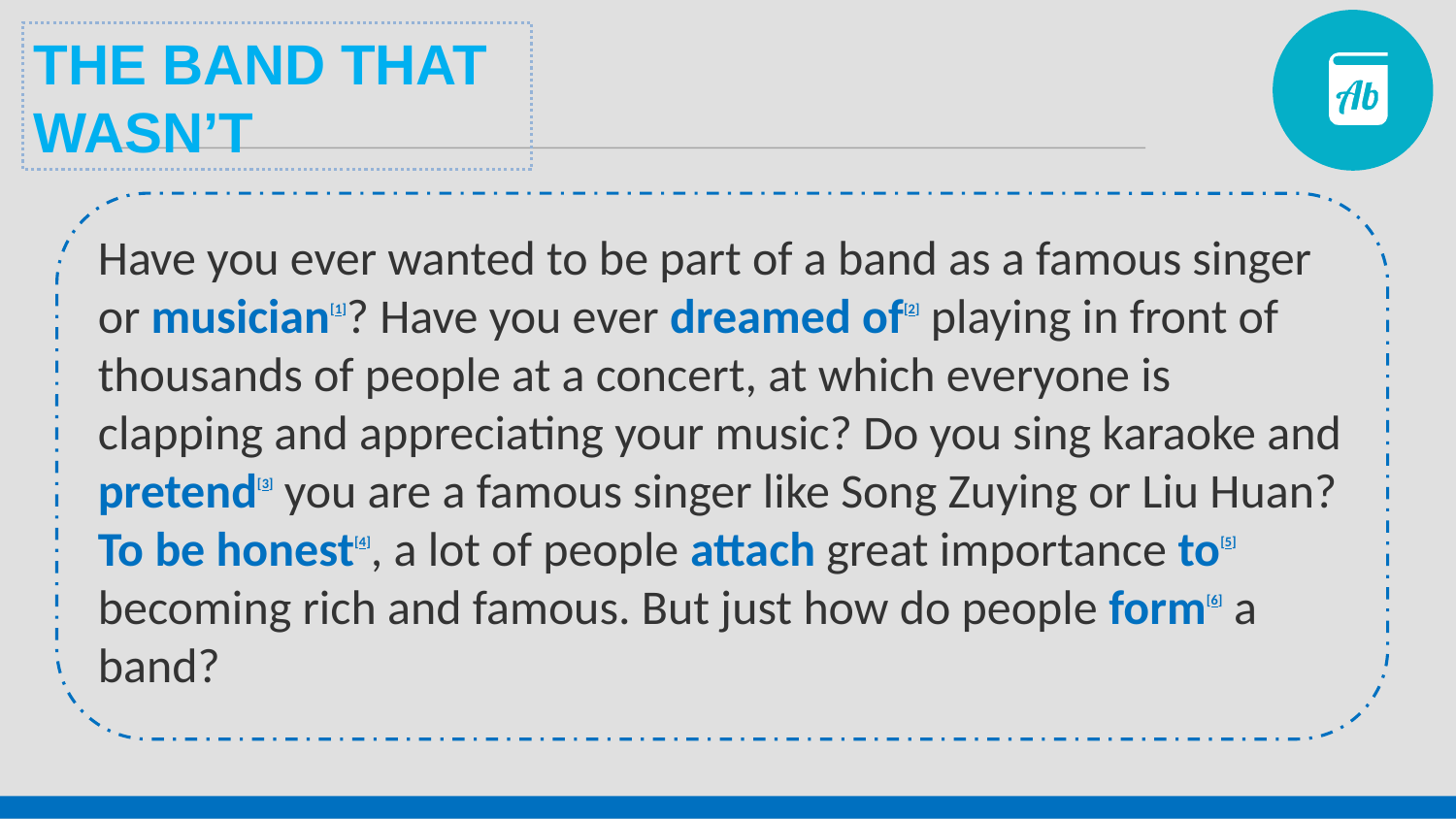

THE BAND THAT WASN’T

Have you ever wanted to be part of a band as a famous singer or musician[1]? Have you ever dreamed of[2] playing in front of thousands of people at a concert, at which everyone is clapping and appreciating your music? Do you sing karaoke and pretend[3] you are a famous singer like Song Zuying or Liu Huan? To be honest[4], a lot of people attach great importance to[5] becoming rich and famous. But just how do people form[6] a band?